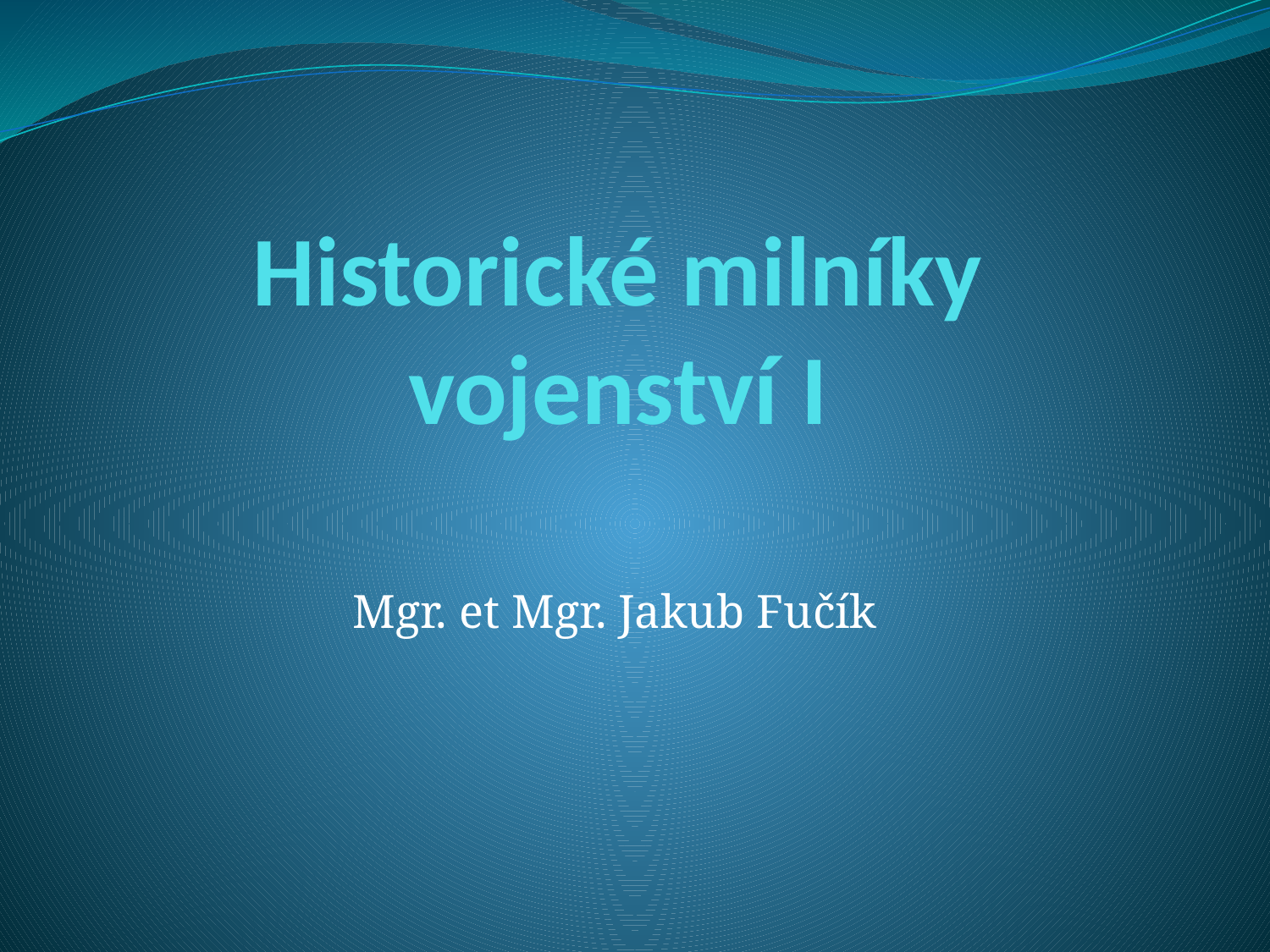

# Historické milníky vojenství I

Mgr. et Mgr. Jakub Fučík